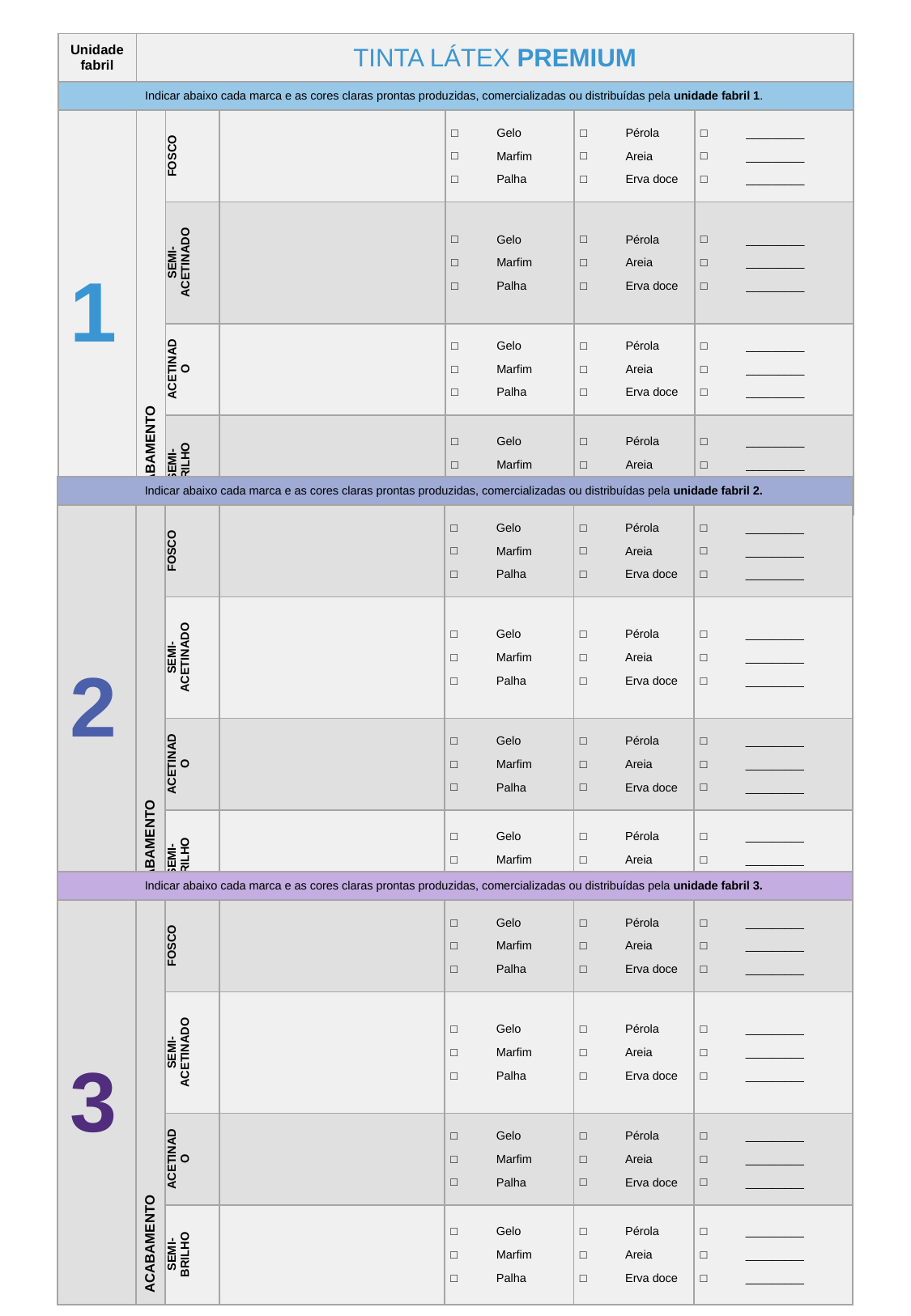

| Unidade fabril | TINTA LÁTEX PREMIUM |  |  |  |  |  |
| --- | --- | --- | --- | --- | --- | --- |
| Indicar abaixo cada marca e as cores claras prontas produzidas, comercializadas ou distribuídas pela unidade fabril 1. |  |  |  |  |  |  |
| 1 | ACABAMENTO | FOSCO |  | Gelo Marfim Palha | Pérola Areia Erva doce | \_\_\_\_\_\_\_\_\_ \_\_\_\_\_\_\_\_\_ \_\_\_\_\_\_\_\_\_ |
|  |  | SEMI-ACETINADO |  | Gelo Marfim Palha | Pérola Areia Erva doce | \_\_\_\_\_\_\_\_\_ \_\_\_\_\_\_\_\_\_ \_\_\_\_\_\_\_\_\_ |
|  |  | ACETINADO |  | Gelo Marfim Palha | Pérola Areia Erva doce | \_\_\_\_\_\_\_\_\_ \_\_\_\_\_\_\_\_\_ \_\_\_\_\_\_\_\_\_ |
|  |  | SEMI- BRILHO |  | Gelo Marfim Palha | Pérola Areia Erva doce | \_\_\_\_\_\_\_\_\_ \_\_\_\_\_\_\_\_\_ \_\_\_\_\_\_\_\_\_ |
| Indicar abaixo cada marca e as cores claras prontas produzidas, comercializadas ou distribuídas pela unidade fabril 2. |  |  |  |  |  |  |
| --- | --- | --- | --- | --- | --- | --- |
| 2 | ACABAMENTO | FOSCO |  | Gelo Marfim Palha | Pérola Areia Erva doce | \_\_\_\_\_\_\_\_\_ \_\_\_\_\_\_\_\_\_ \_\_\_\_\_\_\_\_\_ |
|  |  | SEMI-ACETINADO |  | Gelo Marfim Palha | Pérola Areia Erva doce | \_\_\_\_\_\_\_\_\_ \_\_\_\_\_\_\_\_\_ \_\_\_\_\_\_\_\_\_ |
|  |  | ACETINADO |  | Gelo Marfim Palha | Pérola Areia Erva doce | \_\_\_\_\_\_\_\_\_ \_\_\_\_\_\_\_\_\_ \_\_\_\_\_\_\_\_\_ |
|  |  | SEMI- BRILHO |  | Gelo Marfim Palha | Pérola Areia Erva doce | \_\_\_\_\_\_\_\_\_ \_\_\_\_\_\_\_\_\_ \_\_\_\_\_\_\_\_\_ |
| Indicar abaixo cada marca e as cores claras prontas produzidas, comercializadas ou distribuídas pela unidade fabril 3. |  |  |  |  |  |  |
| --- | --- | --- | --- | --- | --- | --- |
| 3 | ACABAMENTO | FOSCO |  | Gelo Marfim Palha | Pérola Areia Erva doce | \_\_\_\_\_\_\_\_\_ \_\_\_\_\_\_\_\_\_ \_\_\_\_\_\_\_\_\_ |
|  |  | SEMI-ACETINADO |  | Gelo Marfim Palha | Pérola Areia Erva doce | \_\_\_\_\_\_\_\_\_ \_\_\_\_\_\_\_\_\_ \_\_\_\_\_\_\_\_\_ |
|  |  | ACETINADO |  | Gelo Marfim Palha | Pérola Areia Erva doce | \_\_\_\_\_\_\_\_\_ \_\_\_\_\_\_\_\_\_ \_\_\_\_\_\_\_\_\_ |
|  |  | SEMI- BRILHO |  | Gelo Marfim Palha | Pérola Areia Erva doce | \_\_\_\_\_\_\_\_\_ \_\_\_\_\_\_\_\_\_ \_\_\_\_\_\_\_\_\_ |